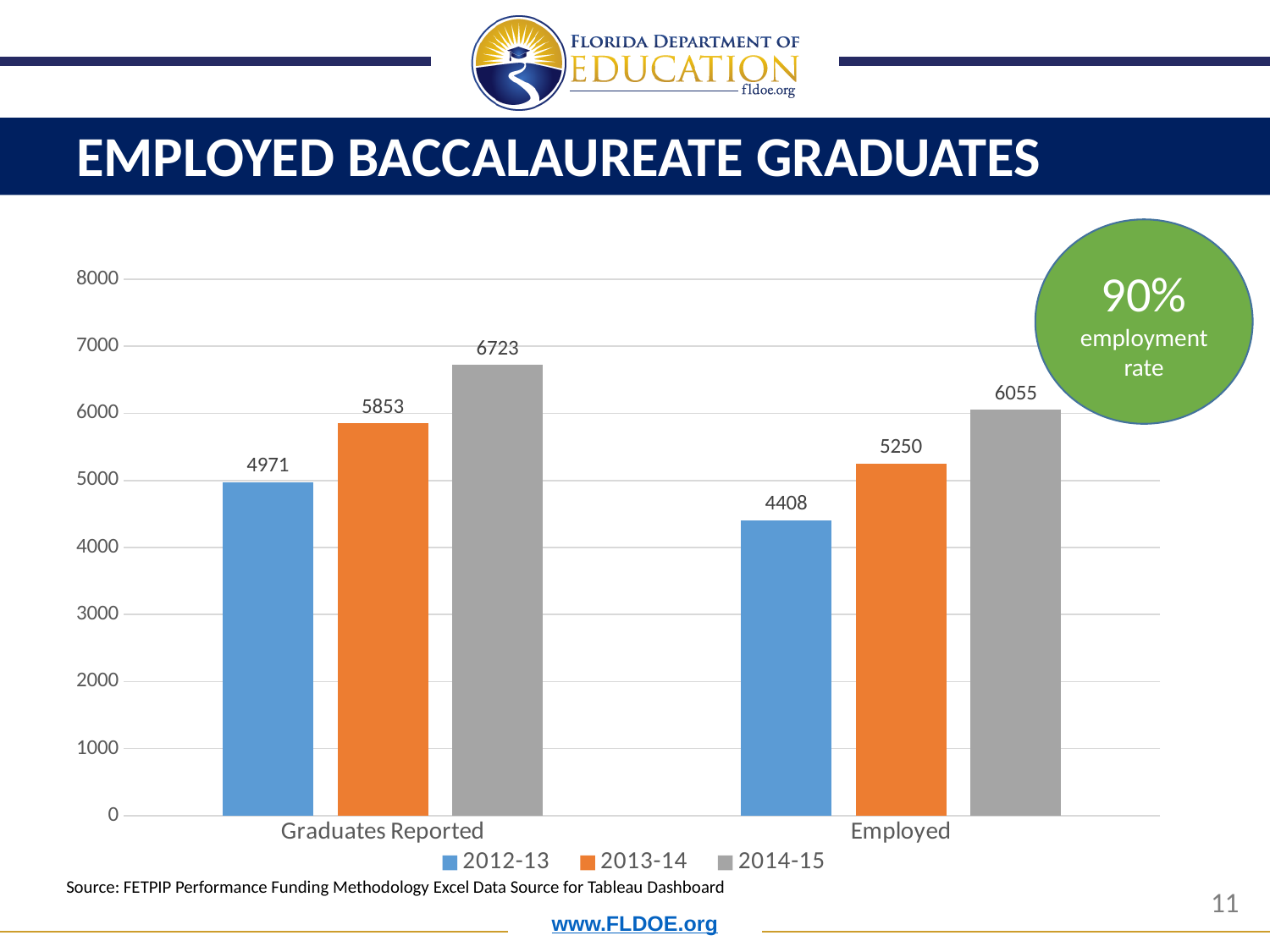

# EMPLOYED Baccalaureate GRADUATES
90% employment rate

### Chart

| Category | 2012-13 | 2013-14 | 2014-15 |
|---|---|---|---|
| Graduates Reported | 4971.0 | 5853.0 | 6723.0 |
| Employed | 4408.0 | 5250.0 | 6055.0 |
Source: FETPIP Performance Funding Methodology Excel Data Source for Tableau Dashboard